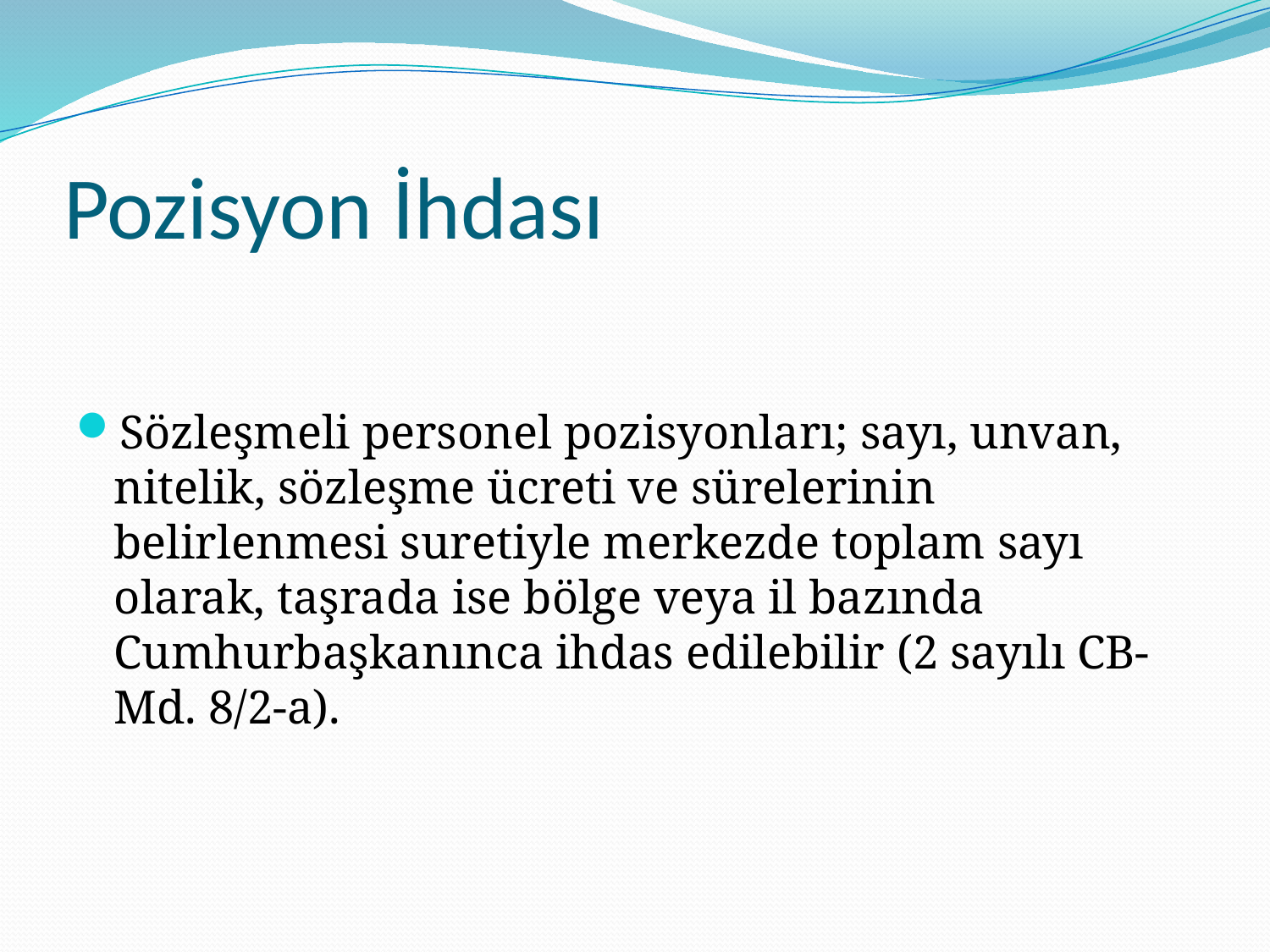

# Pozisyon İhdası

Sözleşmeli personel pozisyonları; sayı, unvan, nitelik, sözleşme ücreti ve sürelerinin belirlenmesi suretiyle merkezde toplam sayı olarak, taşrada ise bölge veya il bazında Cumhurbaşkanınca ihdas edilebilir (2 sayılı CB-Md. 8/2-a).